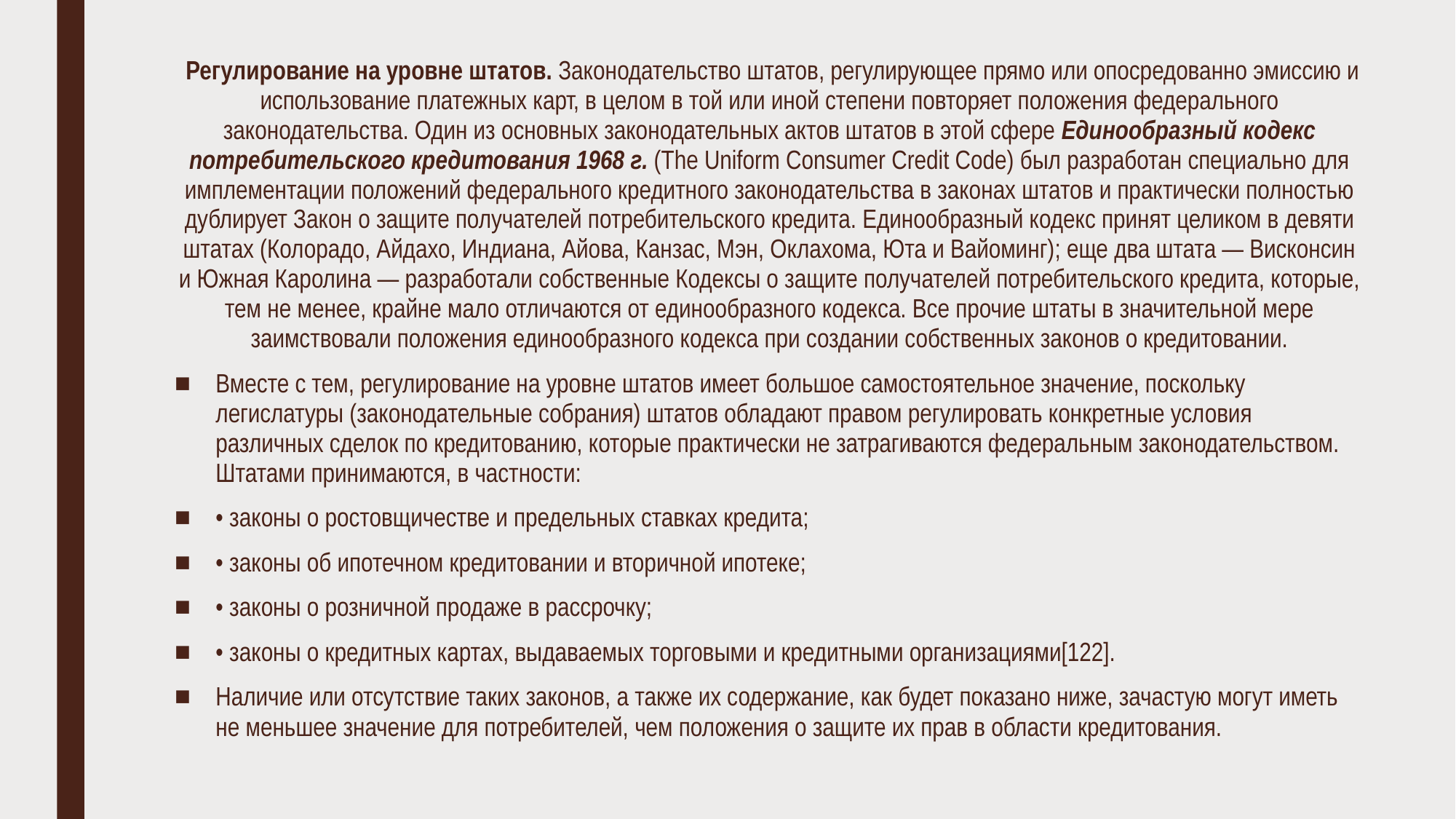

Регулирование на уровне штатов. Законодательство штатов, регулирующее прямо или опосредованно эмиссию и использование платежных карт, в целом в той или иной степени повторяет положения федерального законодательства. Один из основных законодательных актов штатов в этой сфере Единообразный кодекс потребительского кредитования 1968 г. (The Uniform Consumer Credit Code) был разработан специально для имплементации положений федерального кредитного законодательства в законах штатов и практически полностью дублирует Закон о защите получателей потребительского кредита. Единообразный кодекс принят целиком в девяти штатах (Колорадо, Айдахо, Индиана, Айова, Канзас, Мэн, Оклахома, Юта и Вайоминг); еще два штата — Висконсин и Южная Каролина — разработали собственные Кодексы о защите получателей потребительского кредита, которые, тем не менее, крайне мало отличаются от единообразного кодекса. Все прочие штаты в значительной мере заимствовали положения единообразного кодекса при создании собственных законов о кредитовании.
Вместе с тем, регулирование на уровне штатов имеет большое самостоятельное значение, поскольку легислатуры (законодательные собрания) штатов обладают правом регулировать конкретные условия различных сделок по кредитованию, которые практически не затрагиваются федеральным законодательством. Штатами принимаются, в частности:
• законы о ростовщичестве и предельных ставках кредита;
• законы об ипотечном кредитовании и вторичной ипотеке;
• законы о розничной продаже в рассрочку;
• законы о кредитных картах, выдаваемых торговыми и кредитными организациями[122].
Наличие или отсутствие таких законов, а также их содержание, как будет показано ниже, зачастую могут иметь не меньшее значение для потребителей, чем положения о защите их прав в области кредитования.